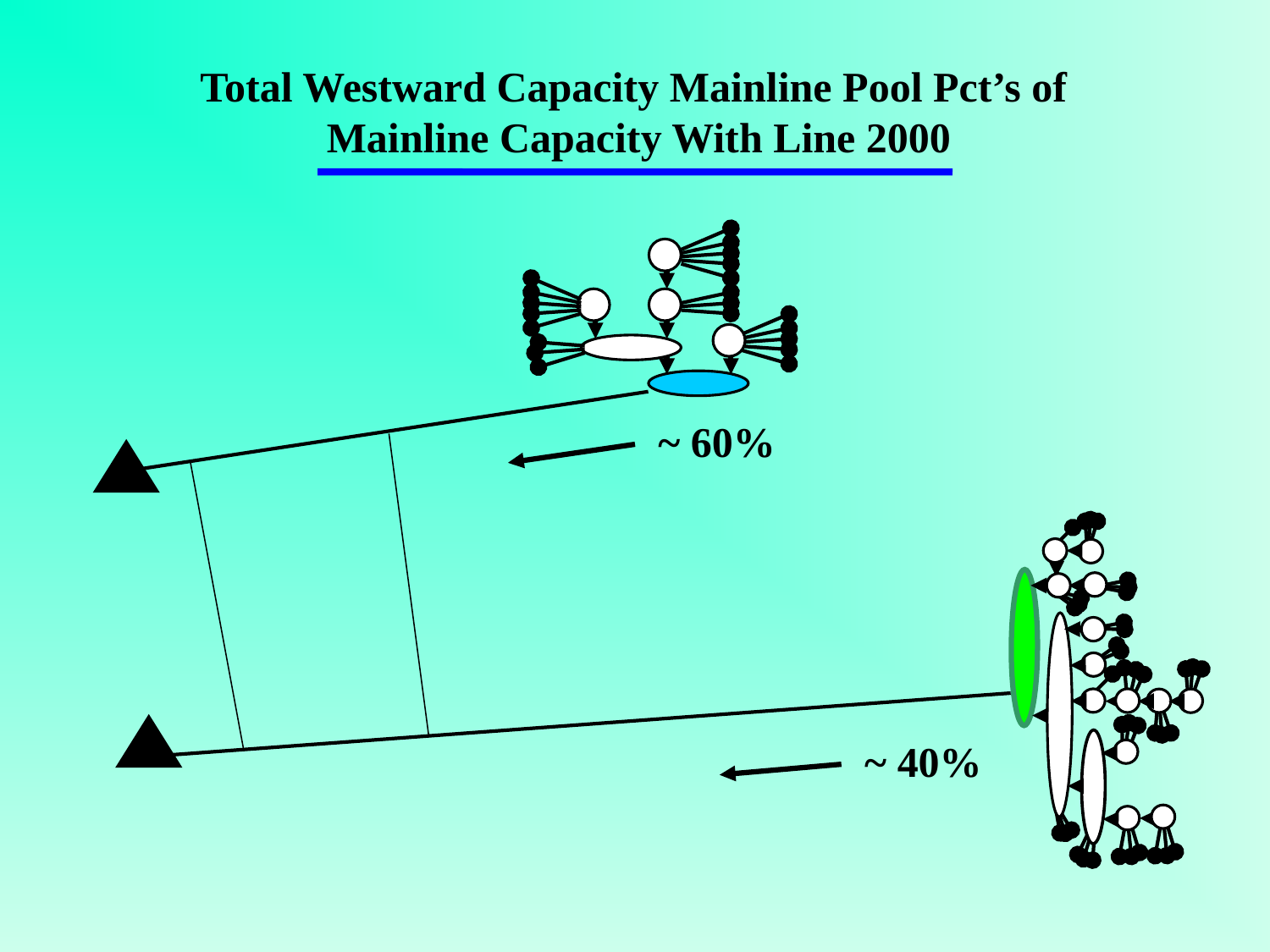

Total Westward Capacity Mainline Pool Pct’s of
Mainline Capacity With Line 2000

 ~ 60%

~ 40%